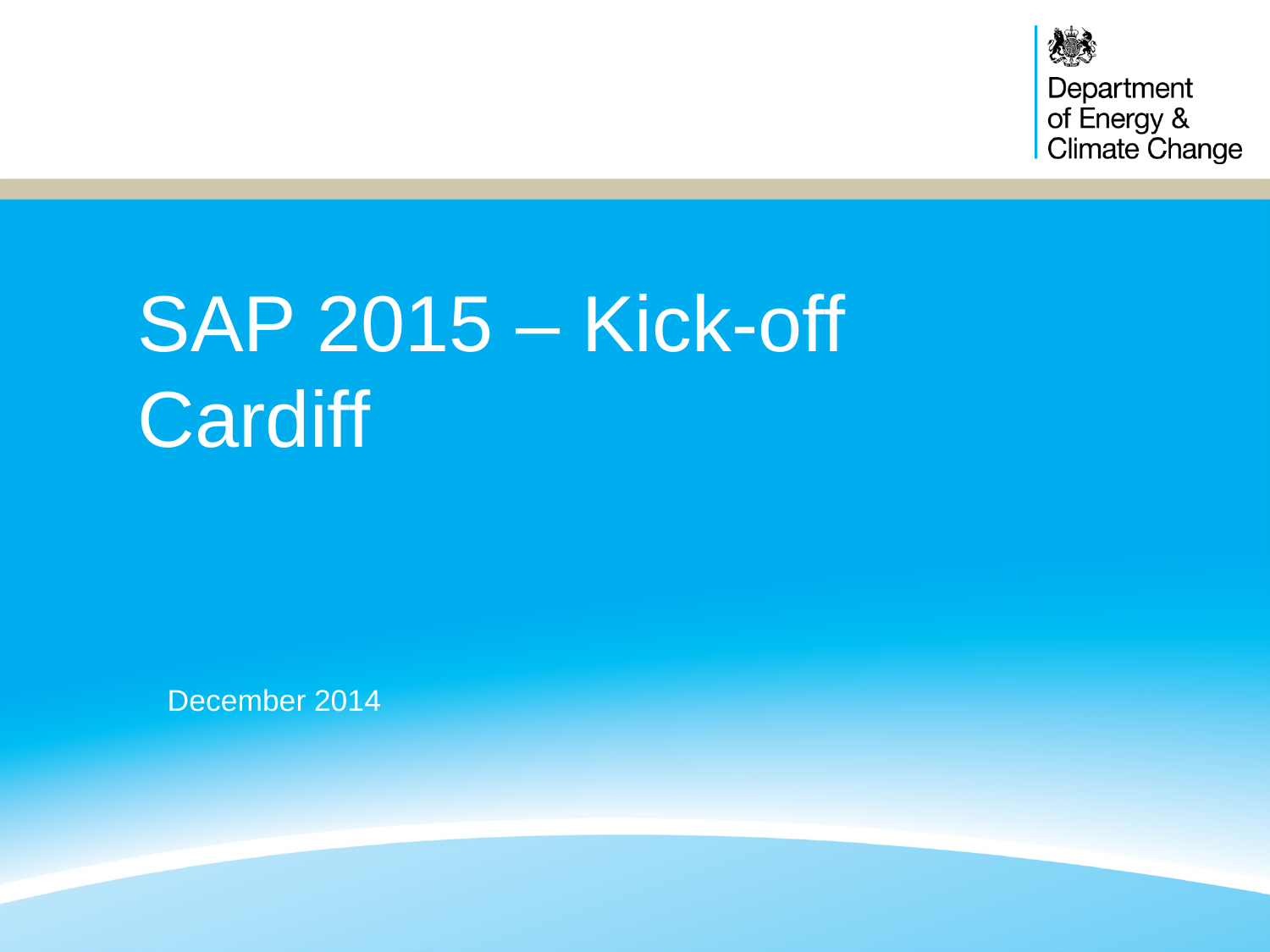

# SAP 2015 – Kick-off Cardiff
December 2014